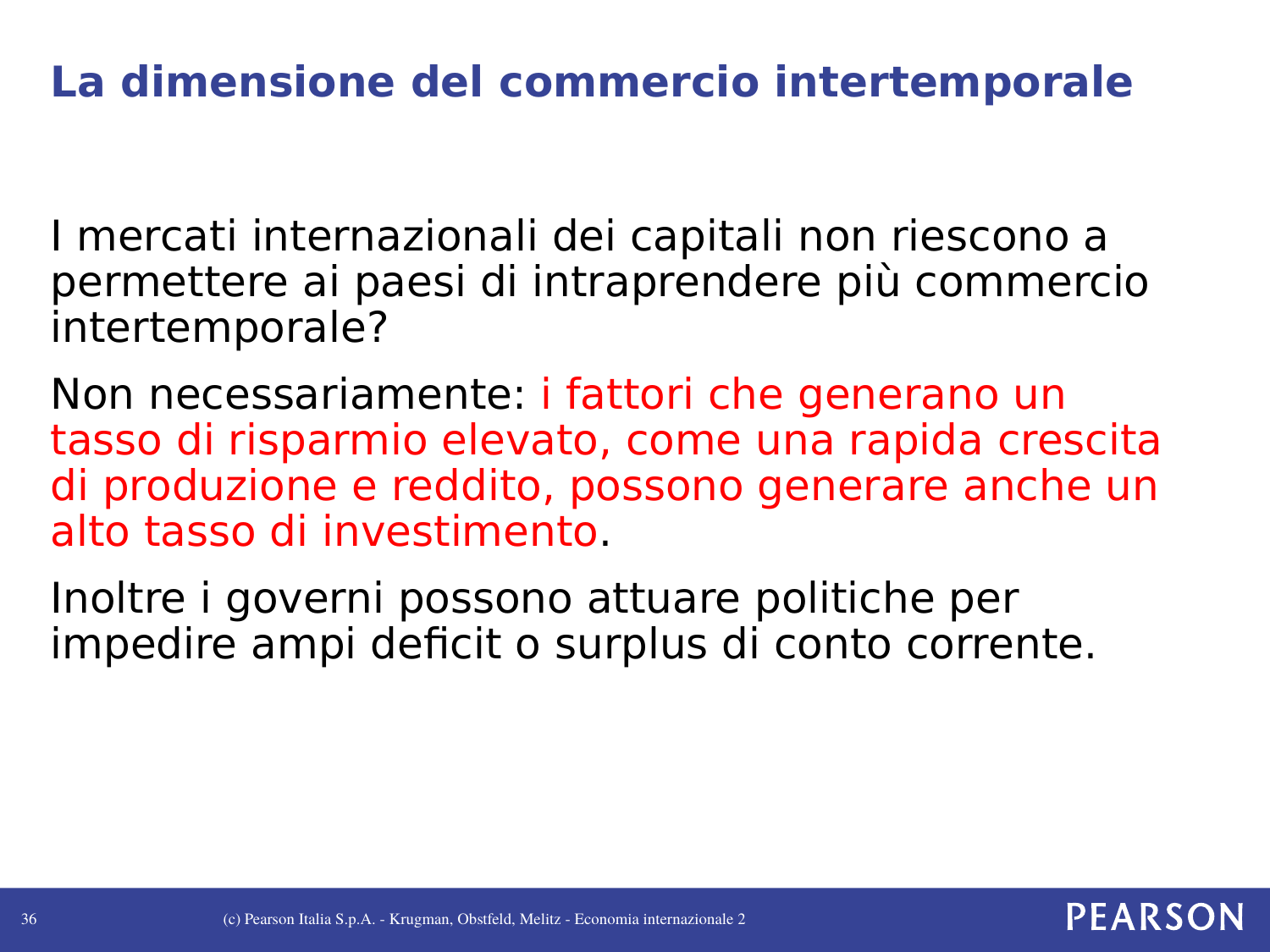

# La dimensione del commercio intertemporale
I mercati internazionali dei capitali non riescono a permettere ai paesi di intraprendere più commercio intertemporale?
Non necessariamente: i fattori che generano un tasso di risparmio elevato, come una rapida crescita di produzione e reddito, possono generare anche un alto tasso di investimento.
Inoltre i governi possono attuare politiche per impedire ampi deficit o surplus di conto corrente.
36
(c) Pearson Italia S.p.A. - Krugman, Obstfeld, Melitz - Economia internazionale 2